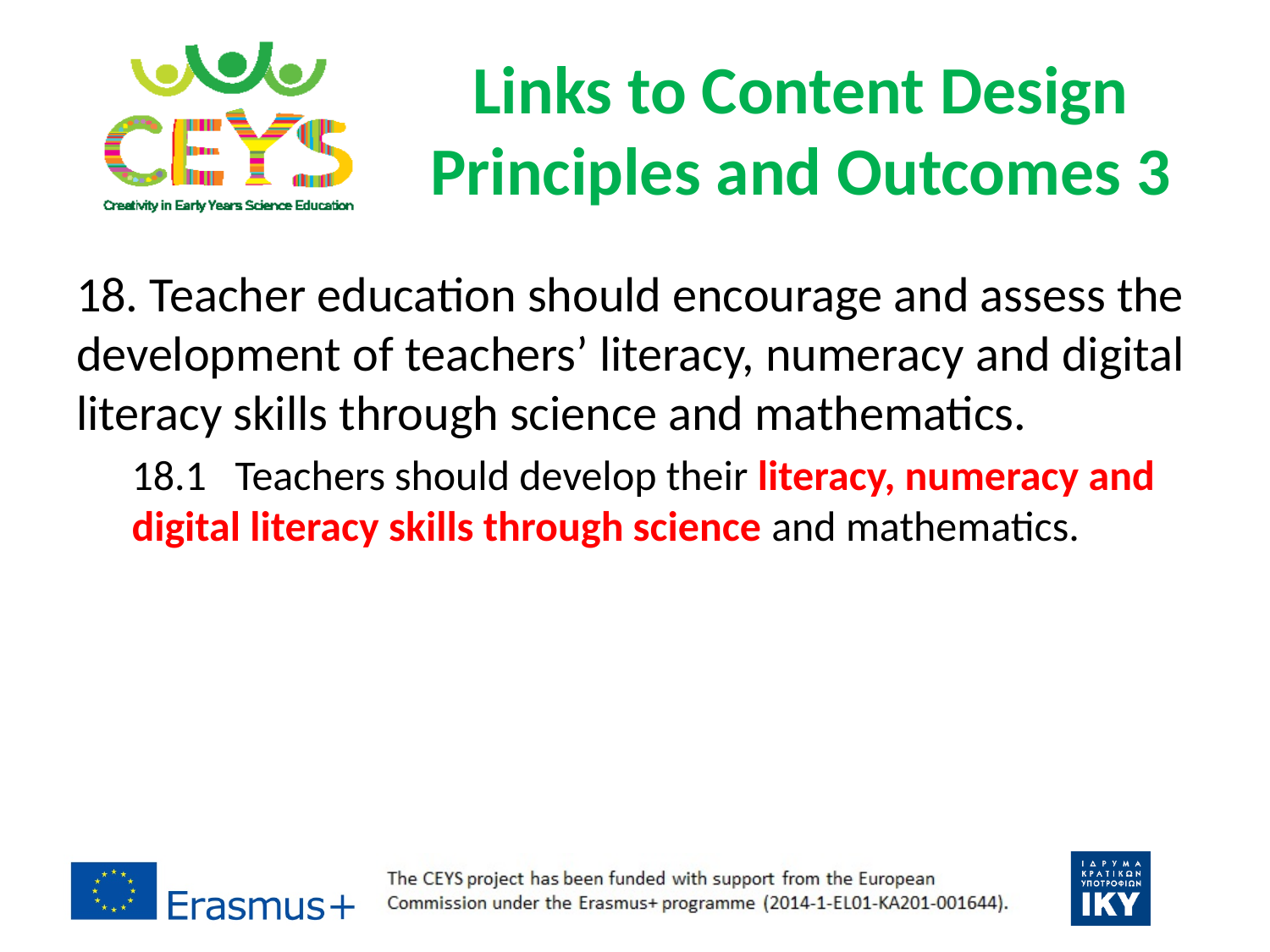

# Links to Content Design Principles and Outcomes 3
18. Teacher education should encourage and assess the development of teachers’ literacy, numeracy and digital literacy skills through science and mathematics.
18.1   Teachers should develop their literacy, numeracy and digital literacy skills through science and mathematics.